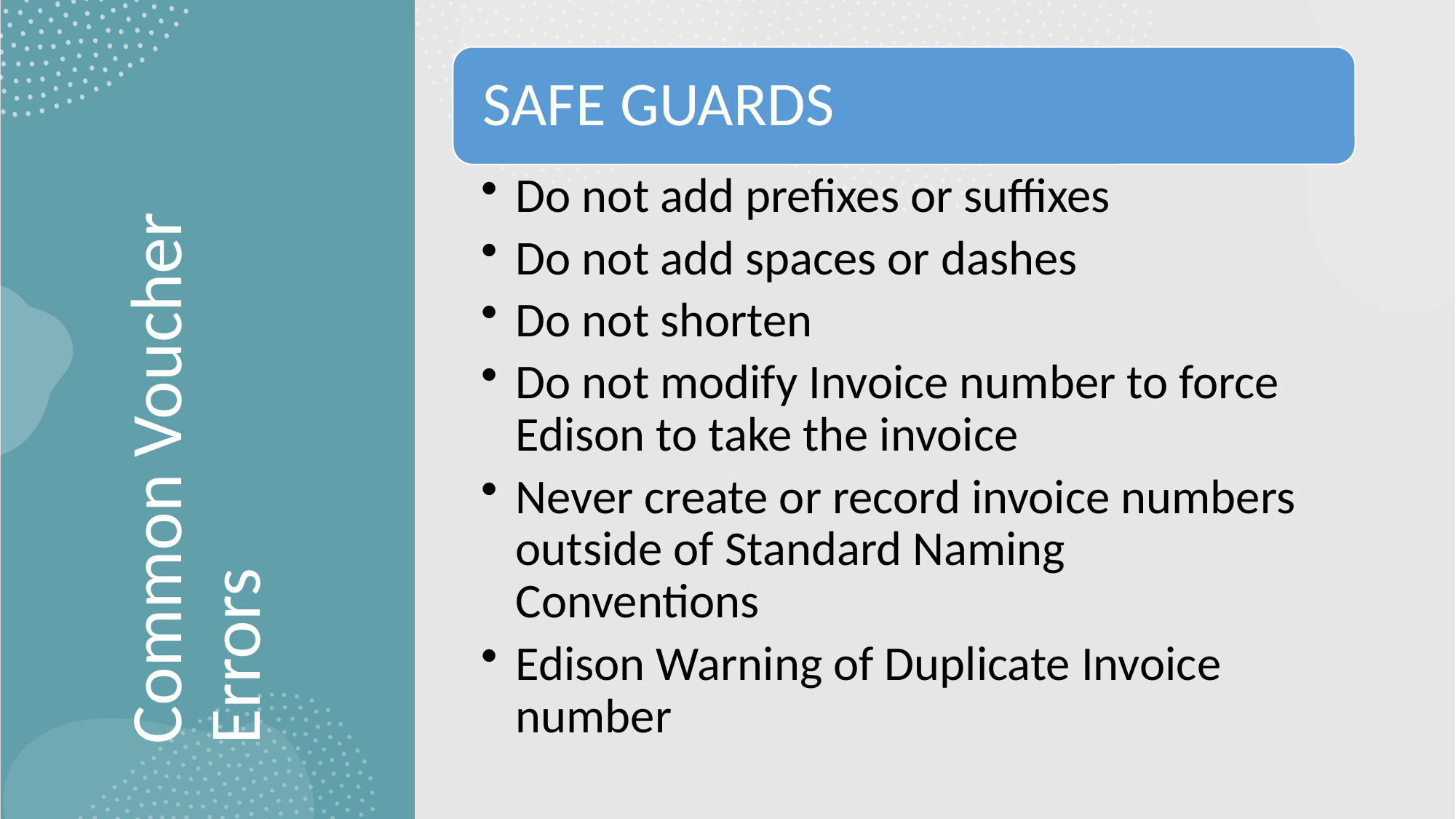

SAFE GUARDS
Do not add prefixes or suffixes
Do not add spaces or dashes
Do not shorten
Do not modify Invoice number to force Edison to take the invoice
Never create or record invoice numbers outside of Standard Naming Conventions
Edison Warning of Duplicate Invoice number
# Common Voucher Errors